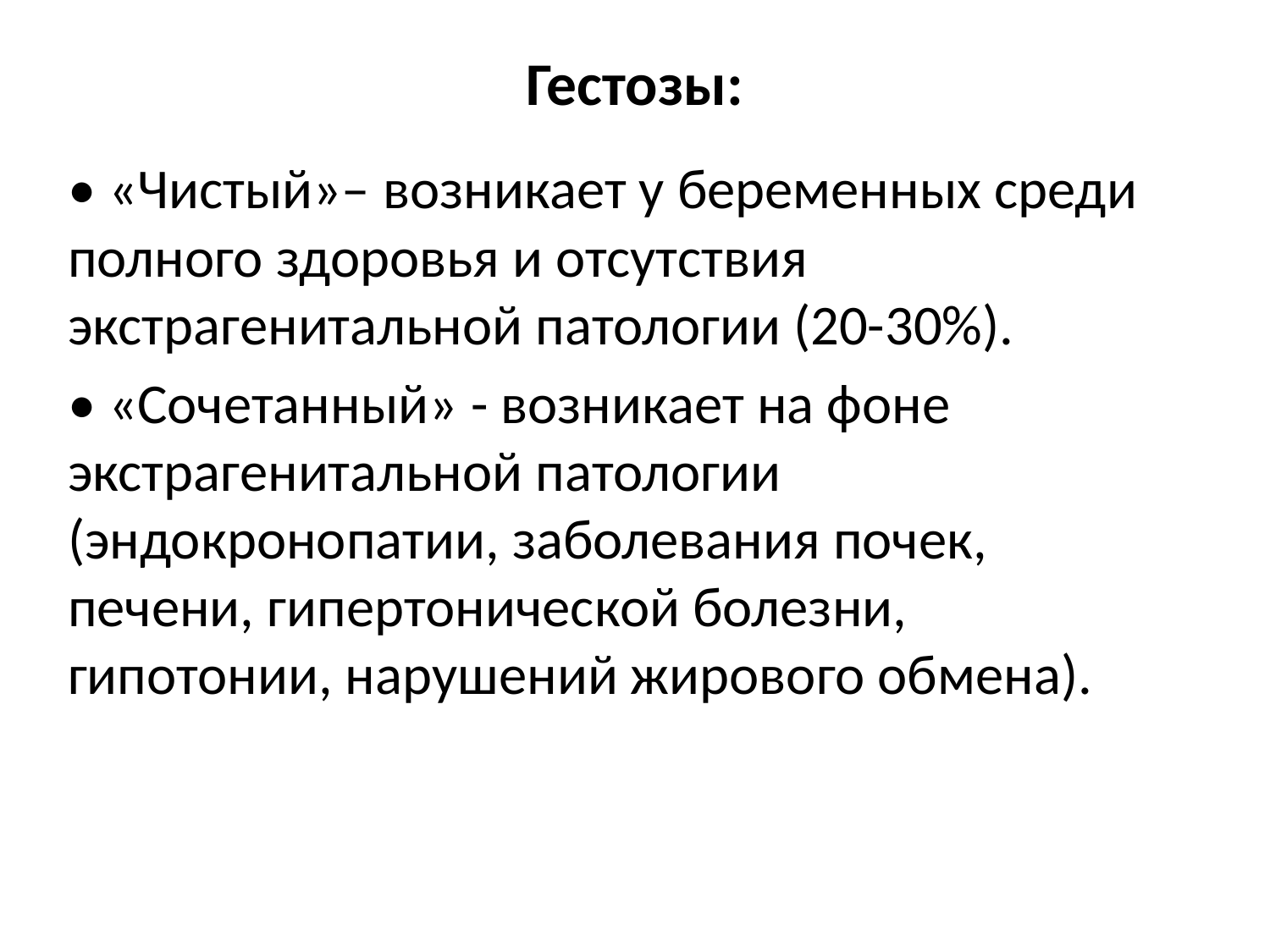

# Гестозы:
• «Чистый»– возникает у беременных среди полного здоровья и отсутствия экстрагенитальной патологии (20-30%).
• «Сочетанный» - возникает на фоне экстрагенитальной патологии (эндокронопатии, заболевания почек, печени, гипертонической болезни, гипотонии, нарушений жирового обмена).